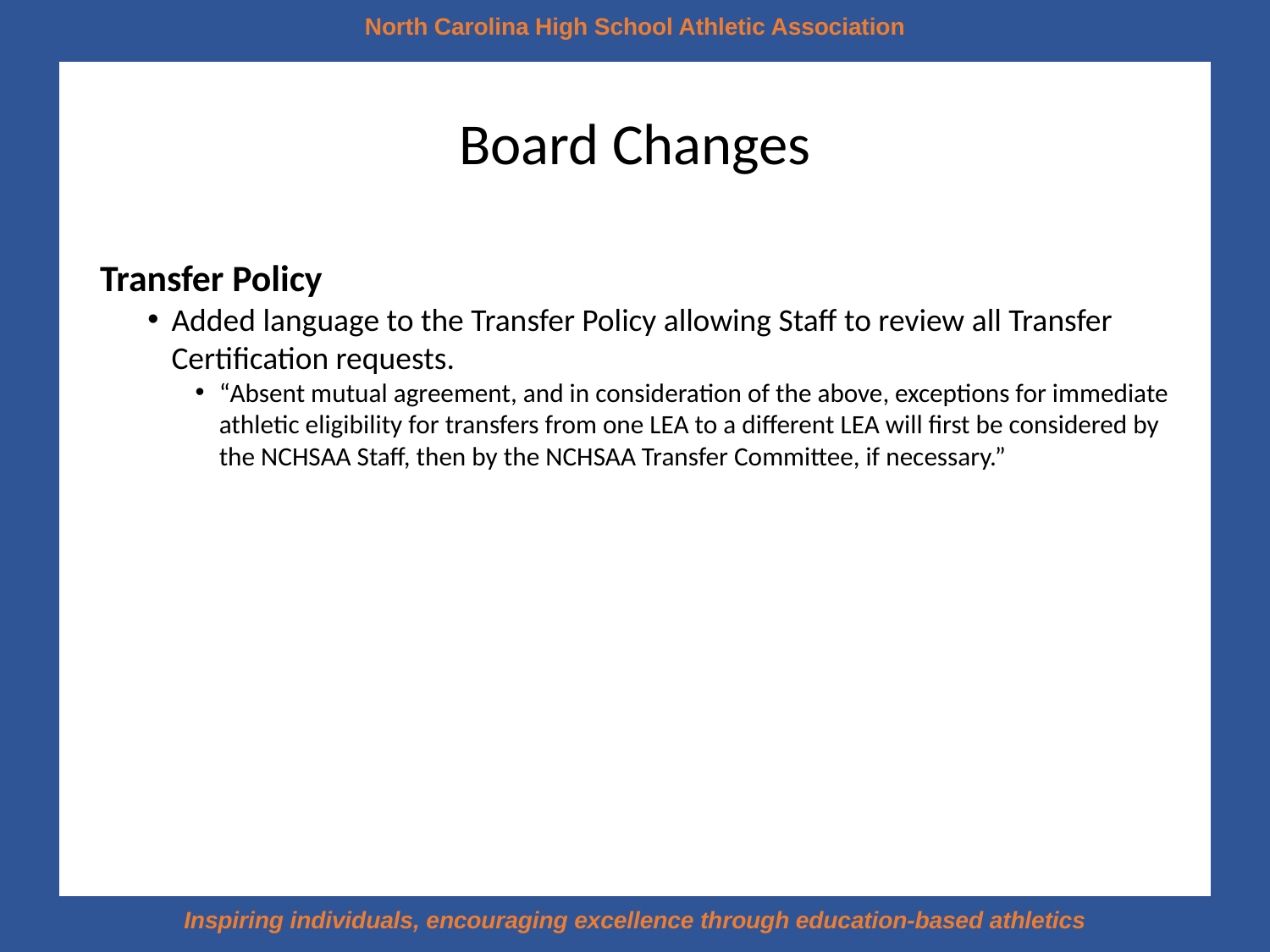

# Board Changes
Transfer Policy
Added language to the Transfer Policy allowing Staff to review all Transfer Certification requests.
“Absent mutual agreement, and in consideration of the above, exceptions for immediate athletic eligibility for transfers from one LEA to a different LEA will first be considered by the NCHSAA Staff, then by the NCHSAA Transfer Committee, if necessary.”